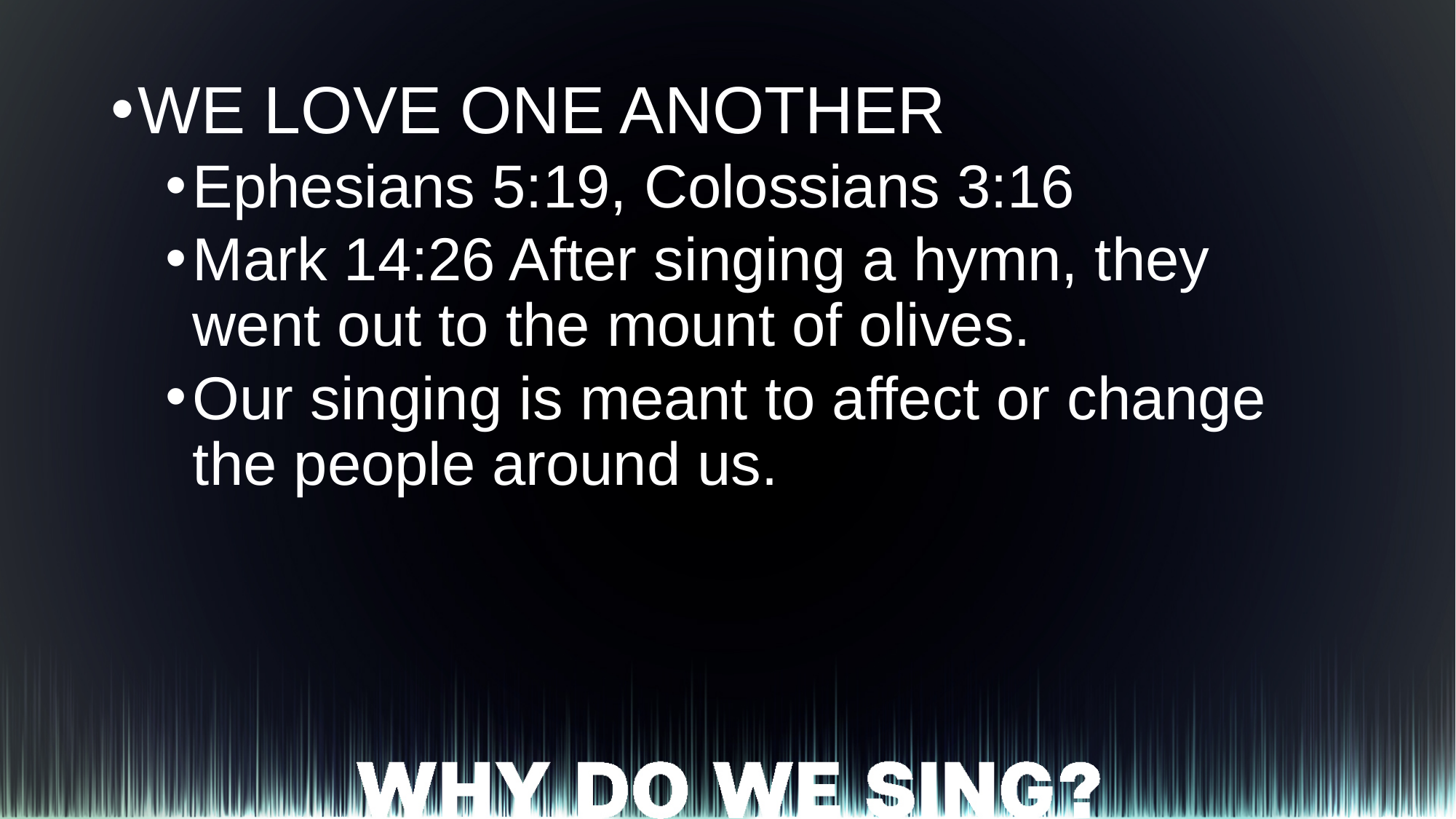

WE LOVE ONE ANOTHER
Ephesians 5:19, Colossians 3:16
Mark 14:26 After singing a hymn, they went out to the mount of olives.
Our singing is meant to affect or change the people around us.